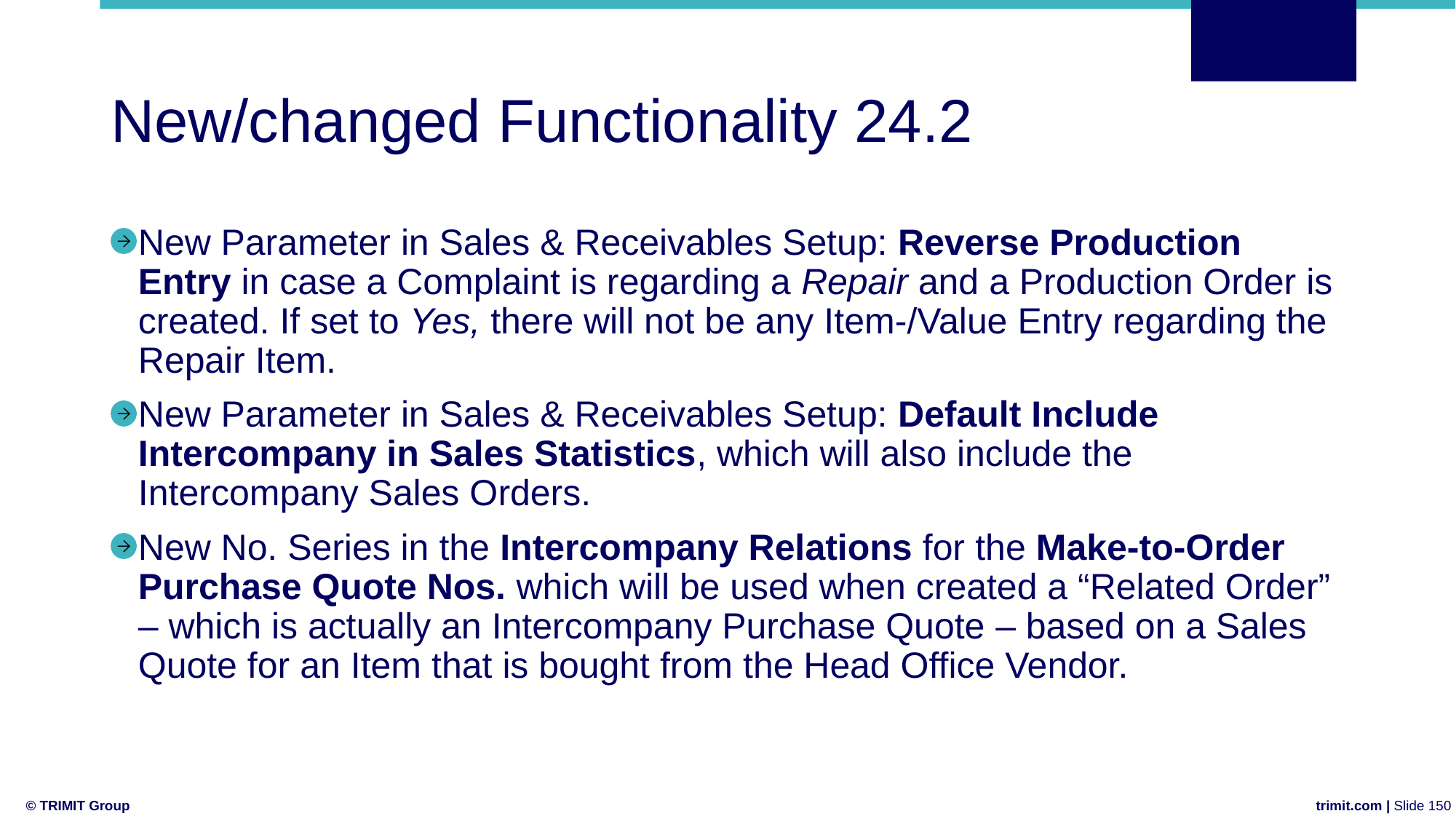

# New/changed Functionality 24.2
New Parameter in Sales & Receivables Setup: Reverse Production Entry in case a Complaint is regarding a Repair and a Production Order is created. If set to Yes, there will not be any Item-/Value Entry regarding the Repair Item.
New Parameter in Sales & Receivables Setup: Default Include Intercompany in Sales Statistics, which will also include the Intercompany Sales Orders.
New No. Series in the Intercompany Relations for the Make-to-Order Purchase Quote Nos. which will be used when created a “Related Order” – which is actually an Intercompany Purchase Quote – based on a Sales Quote for an Item that is bought from the Head Office Vendor.